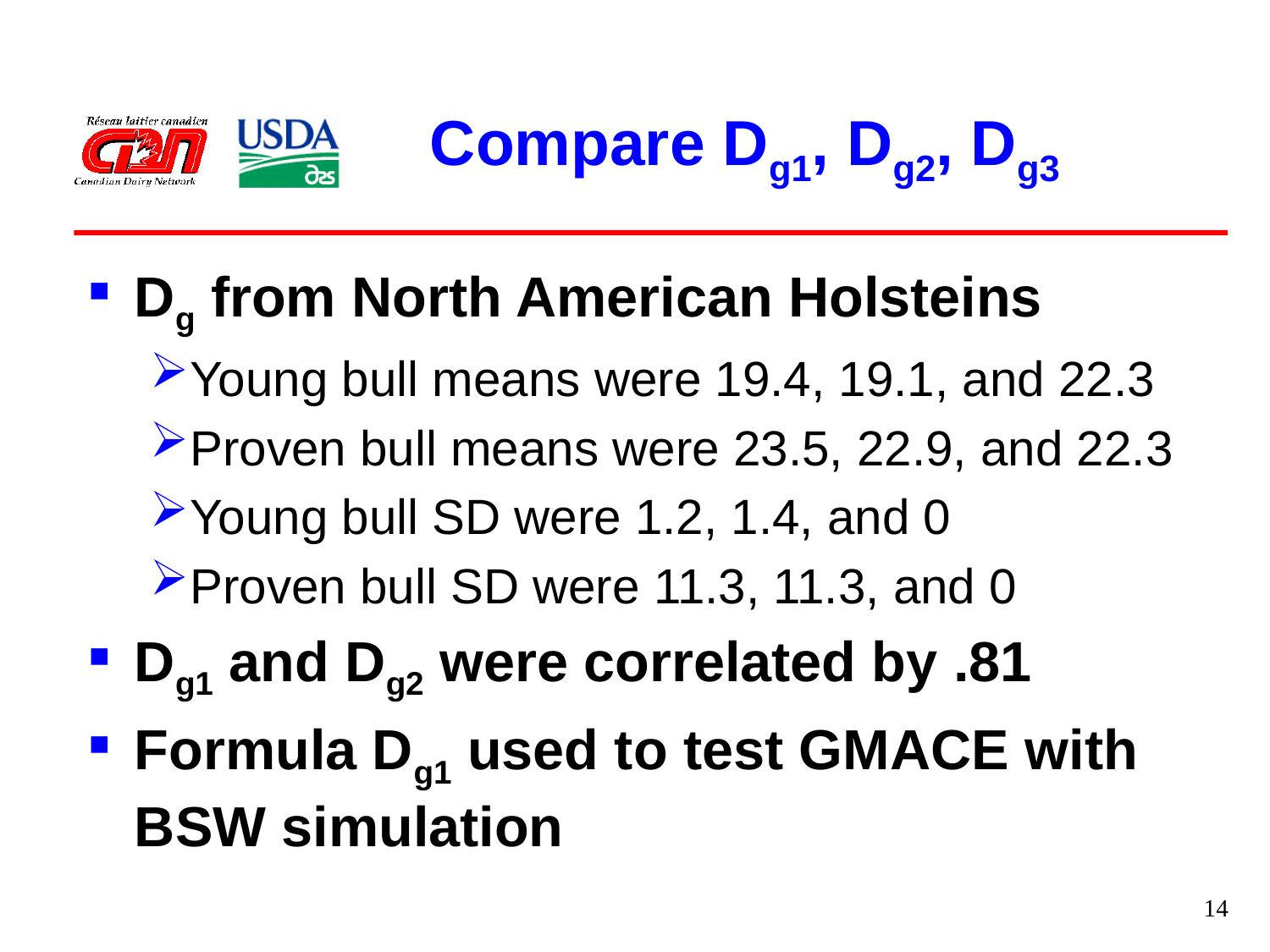

# Compare Dg1, Dg2, Dg3
Dg from North American Holsteins
Young bull means were 19.4, 19.1, and 22.3
Proven bull means were 23.5, 22.9, and 22.3
Young bull SD were 1.2, 1.4, and 0
Proven bull SD were 11.3, 11.3, and 0
Dg1 and Dg2 were correlated by .81
Formula Dg1 used to test GMACE with BSW simulation

14